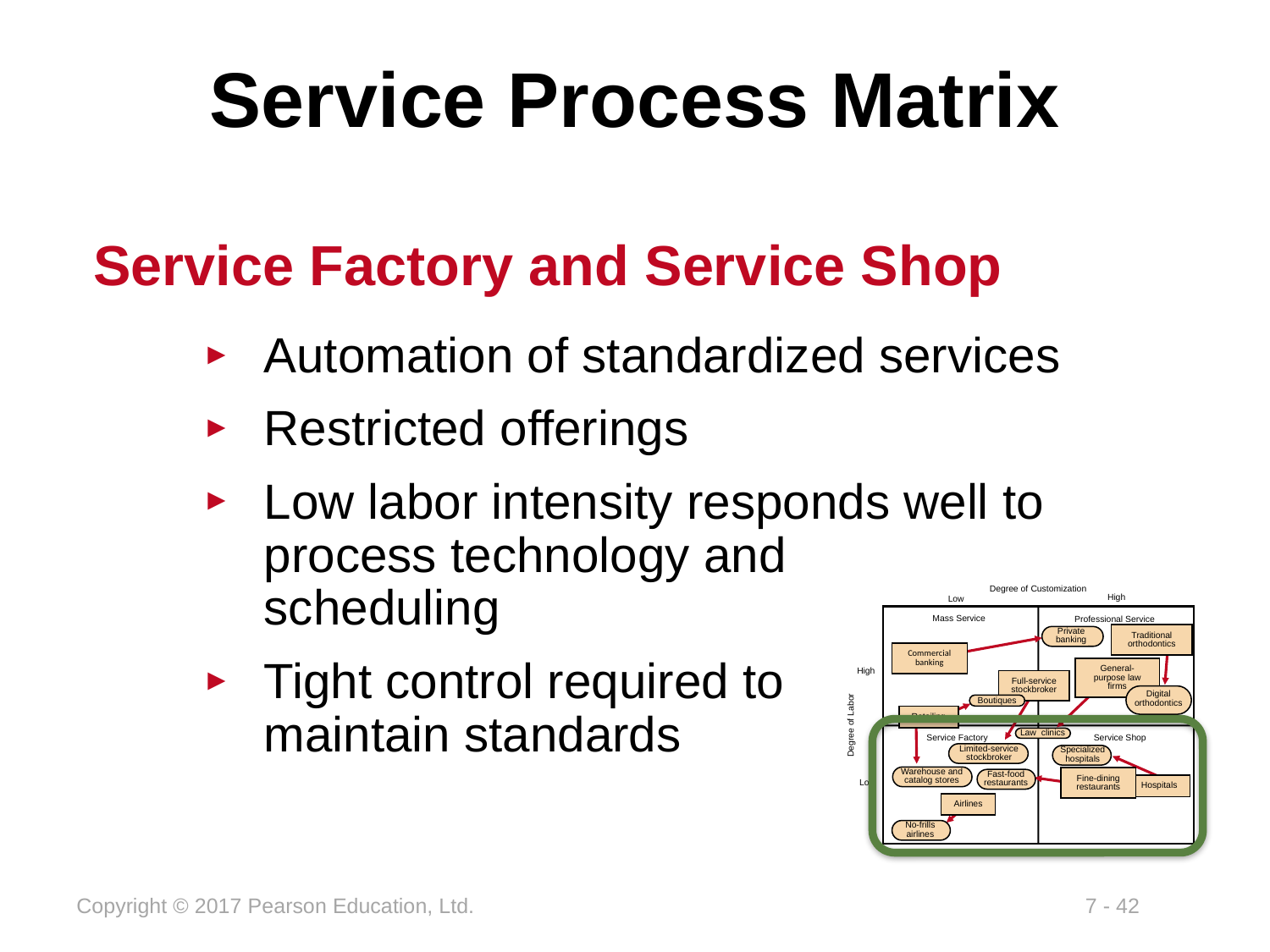

# Service Process Matrix
Service Factory and Service Shop
Automation of standardized services
Restricted offerings
Low labor intensity responds well to process technology and
scheduling
Tight control required to
maintain standards
Degree of Customization
High
Low
Mass Service

Professional Service
Private banking
Traditional orthodontics

Commercial banking

General-
purpose law firms
High
Full-service stockbroker

Digital orthodontics

Boutiques

Retailing
Degree of Labor

Law  clinics
Service Factory
Service Shop

Limited-service stockbroker
Specialized hospitals

Warehouse and catalog stores
Fast-food restaurants

Fine-dining restaurants

Low
Hospitals

Airlines

No-frills airlines